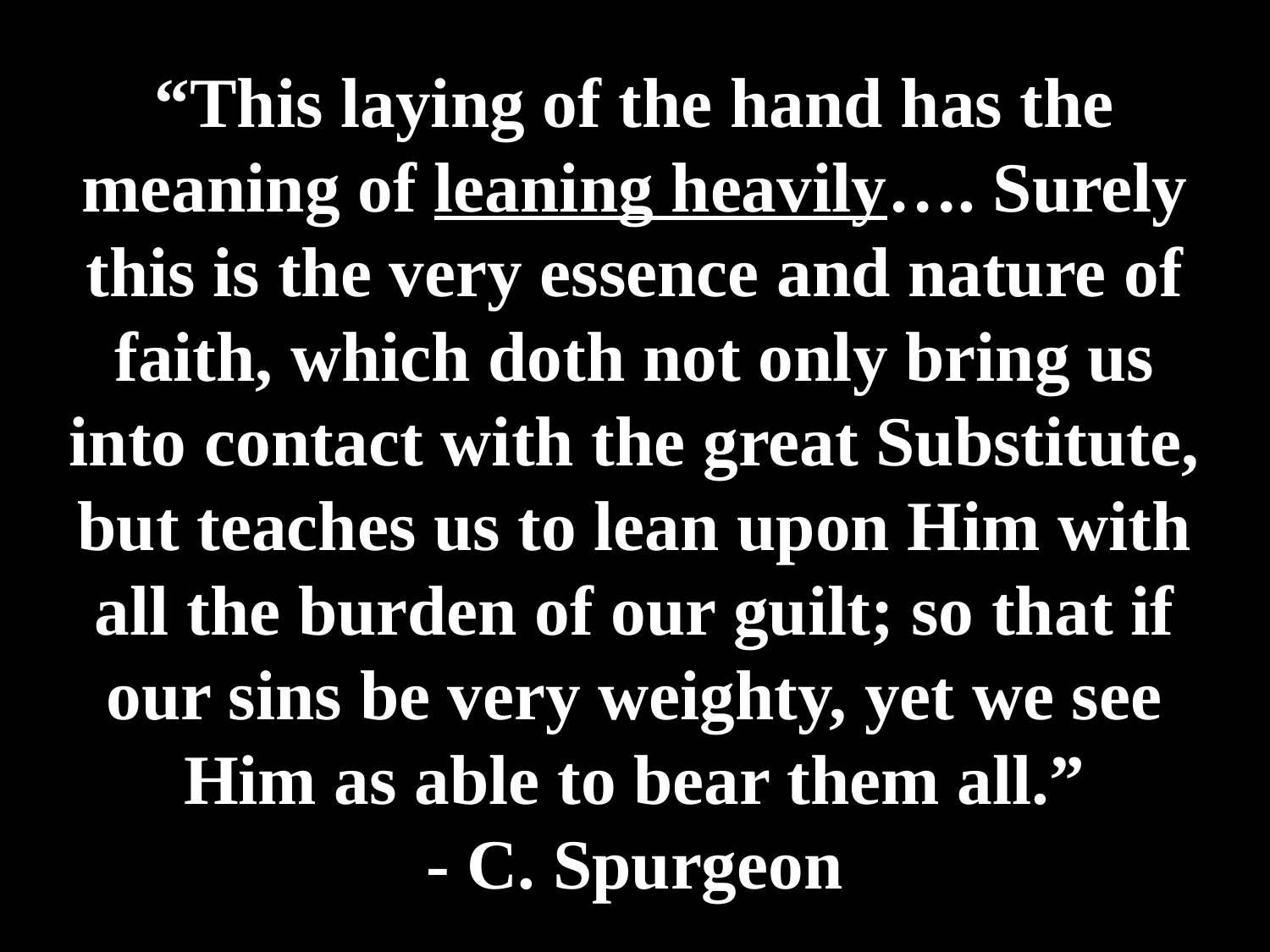

# “This laying of the hand has the meaning of leaning heavily…. Surely this is the very essence and nature of faith, which doth not only bring us into contact with the great Substitute, but teaches us to lean upon Him with all the burden of our guilt; so that if our sins be very weighty, yet we see Him as able to bear them all.” - C. Spurgeon